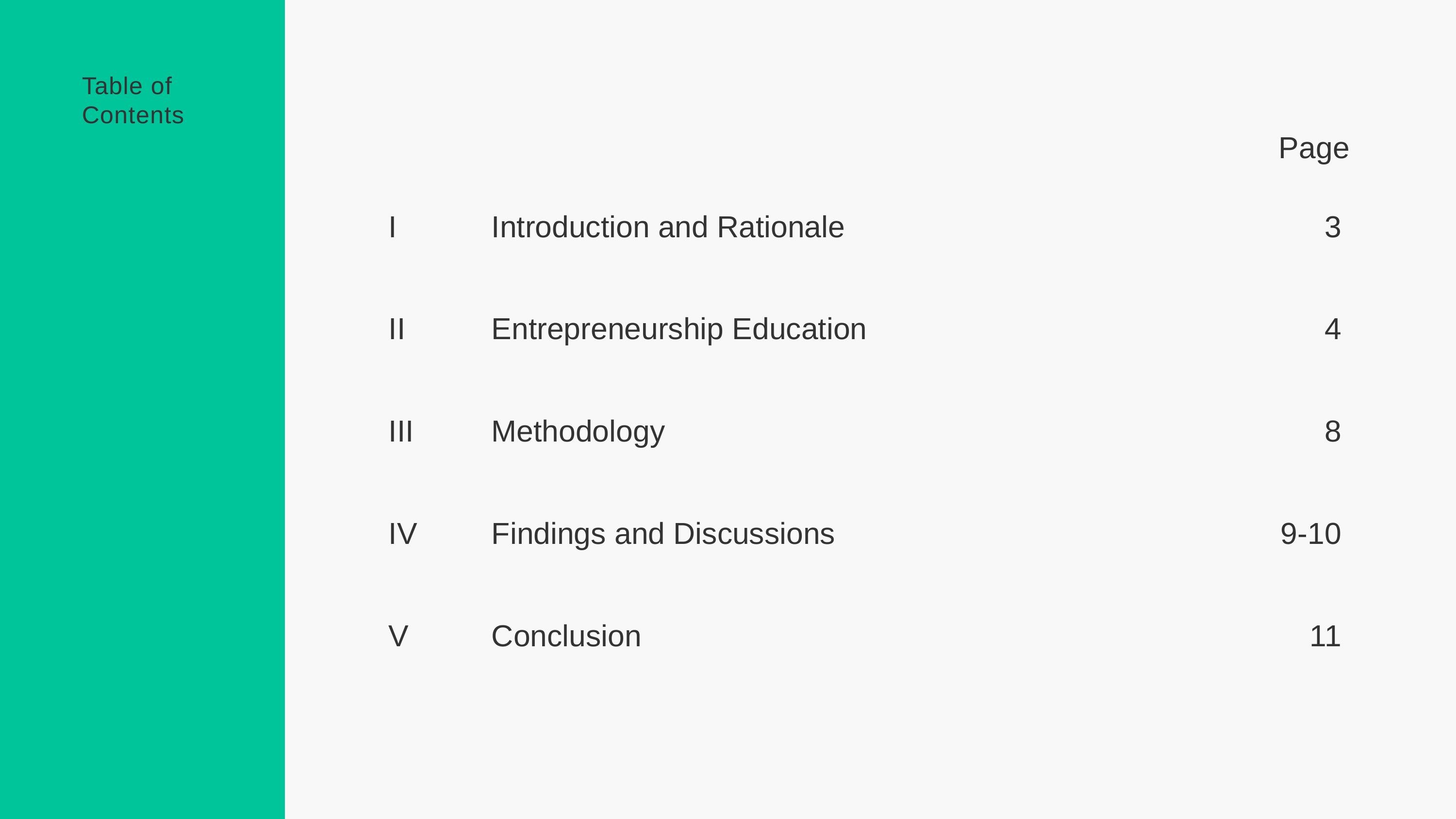

Table of
Contents
Page
I
Introduction and Rationale
3
II
Entrepreneurship Education
4
III
Methodology
8
IV
Findings and Discussions
9-10
V
Conclusion
11